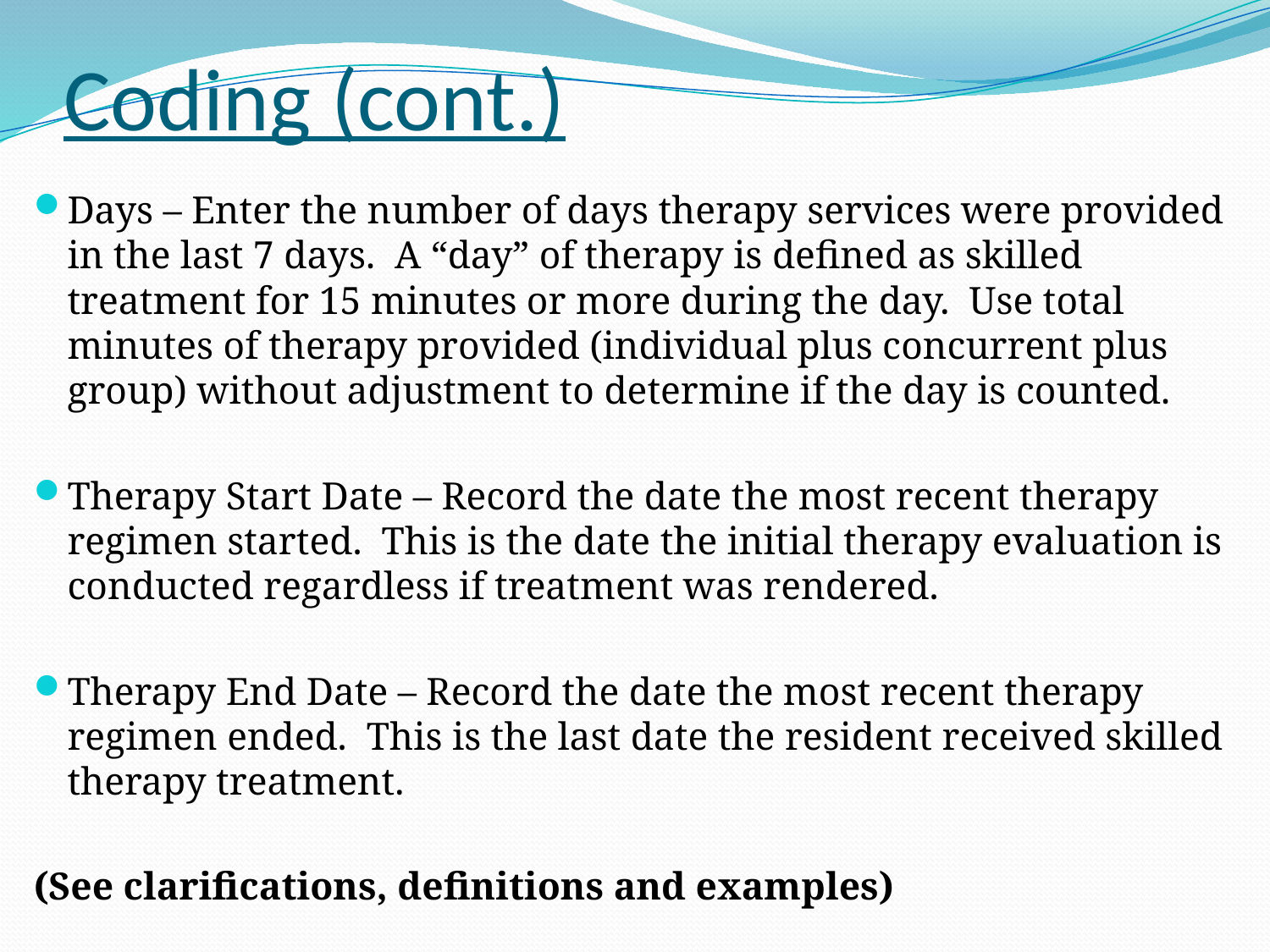

# Coding (cont.)
Days – Enter the number of days therapy services were provided in the last 7 days.  A “day” of therapy is defined as skilled treatment for 15 minutes or more during the day.  Use total minutes of therapy provided (individual plus concurrent plus group) without adjustment to determine if the day is counted.

Therapy Start Date – Record the date the most recent therapy regimen started.  This is the date the initial therapy evaluation is conducted regardless if treatment was rendered.

Therapy End Date – Record the date the most recent therapy regimen ended.  This is the last date the resident received skilled therapy treatment.

(See clarifications, definitions and examples)